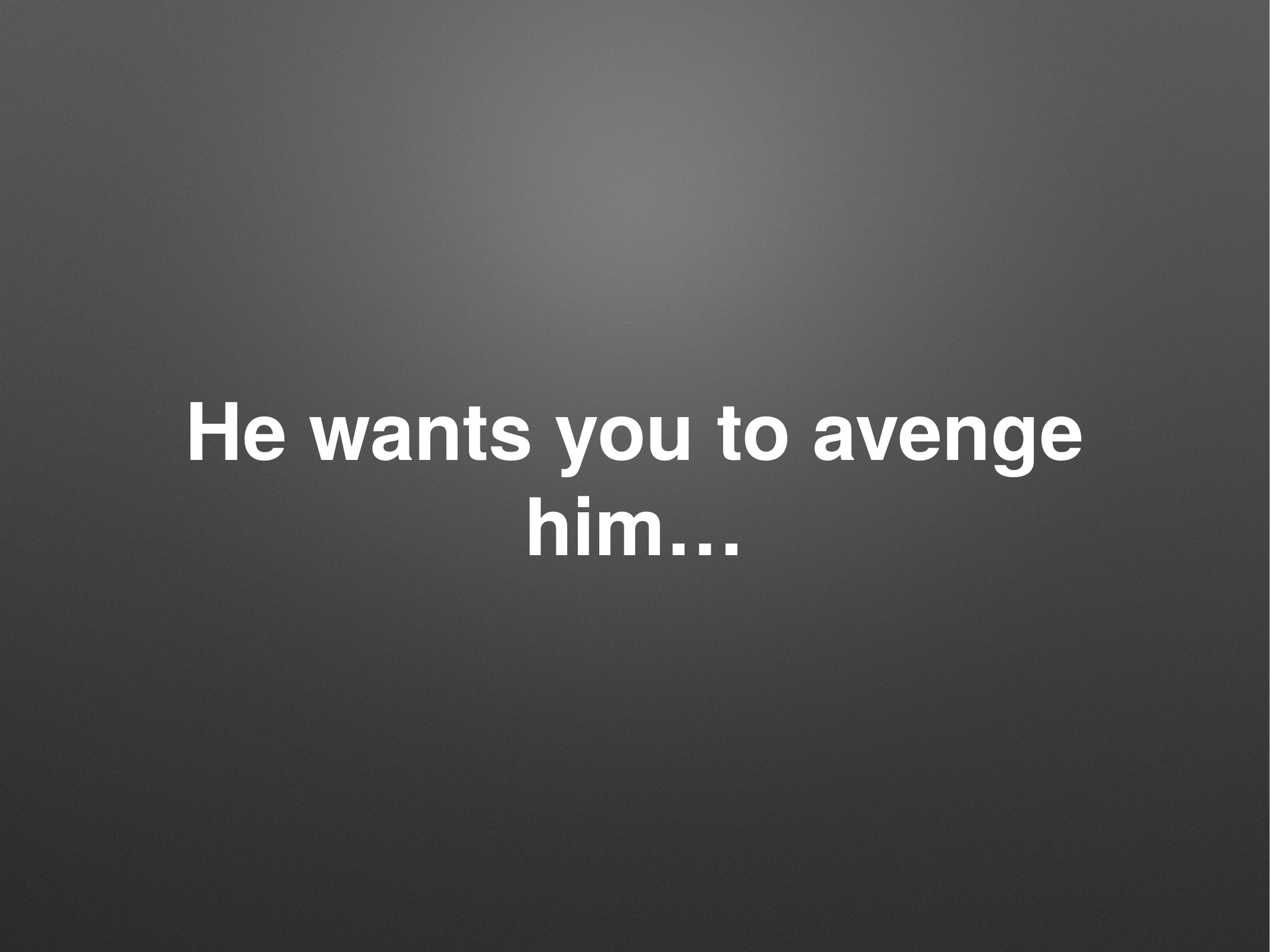

# He wants you to avenge him…